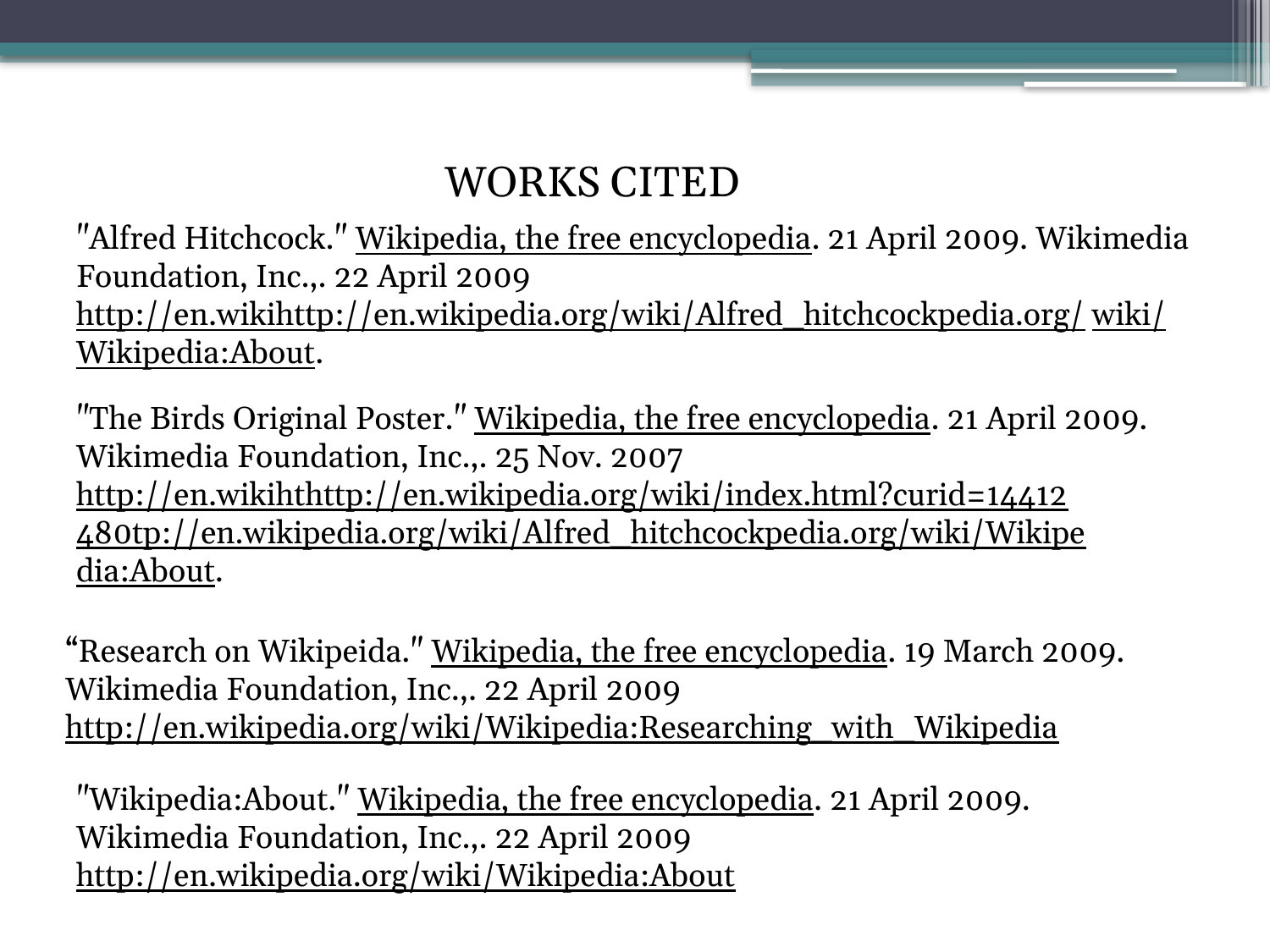

WORKS CITED
"Alfred Hitchcock." Wikipedia, the free encyclopedia. 21 April 2009. Wikimedia 	Foundation, Inc.,. 22 April 2009 	http://en.wikihttp://en.wikipedia.org/wiki/Alfred_hitchcockpedia.org/	wiki/Wikipedia:About.

"The Birds Original Poster." Wikipedia, the free encyclopedia. 21 April 2009. 	Wikimedia Foundation, Inc.,. 25 Nov. 2007 	http://en.wikihthttp://en.wikipedia.org/wiki/index.html?curid=14412	480tp://en.wikipedia.org/wiki/Alfred_hitchcockpedia.org/wiki/Wikipe	dia:About.
“Research on Wikipeida." Wikipedia, the free encyclopedia. 19 March 2009. 	Wikimedia Foundation, Inc.,. 22 April 2009 	http://en.wikipedia.org/wiki/Wikipedia:Researching_with_Wikipedia

"Wikipedia:About." Wikipedia, the free encyclopedia. 21 April 2009. 	Wikimedia Foundation, Inc.,. 22 April 2009 	http://en.wikipedia.org/wiki/Wikipedia:About